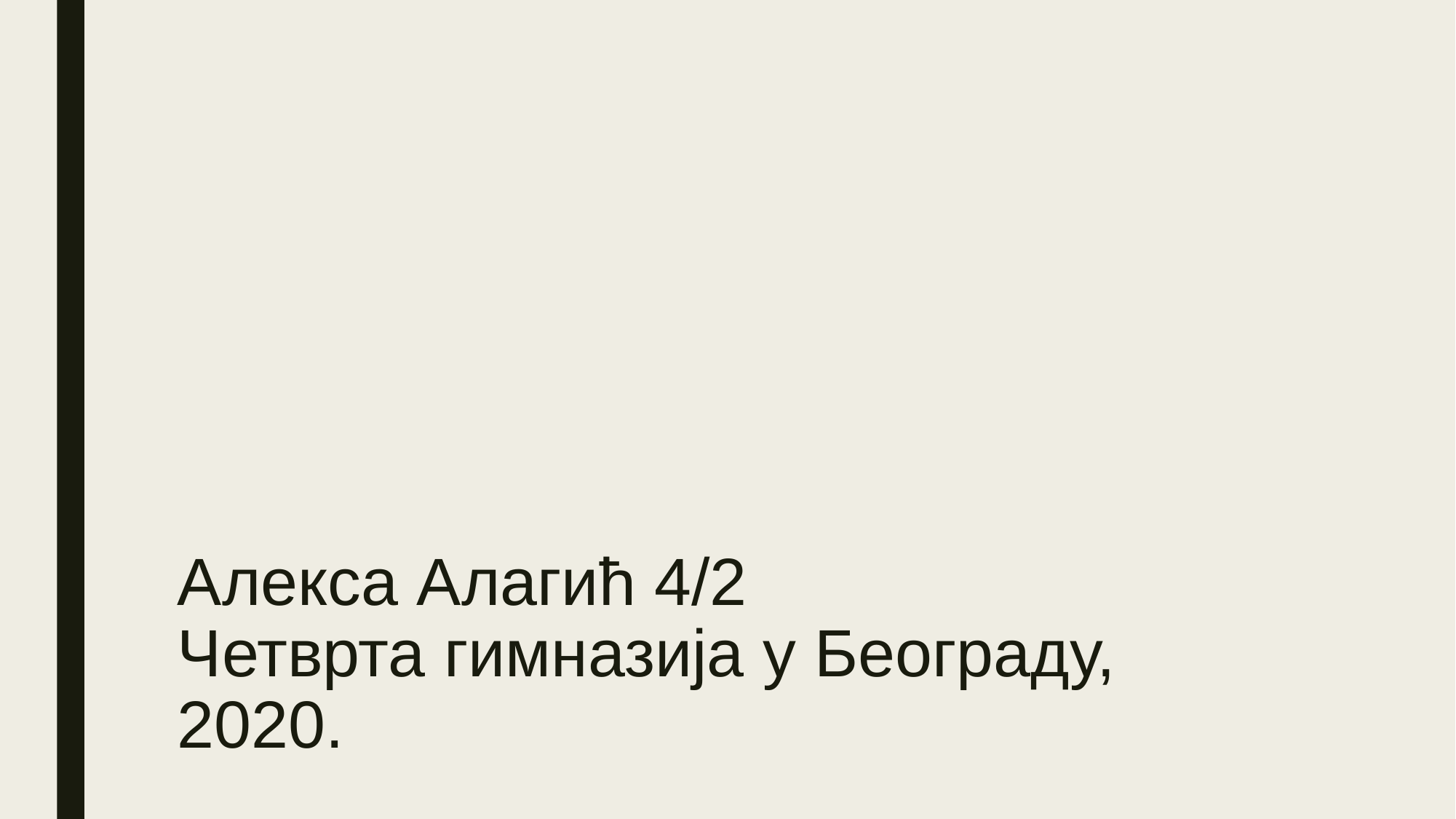

# Алекса Алагић 4/2 Четврта гимназија у Београду, 2020.